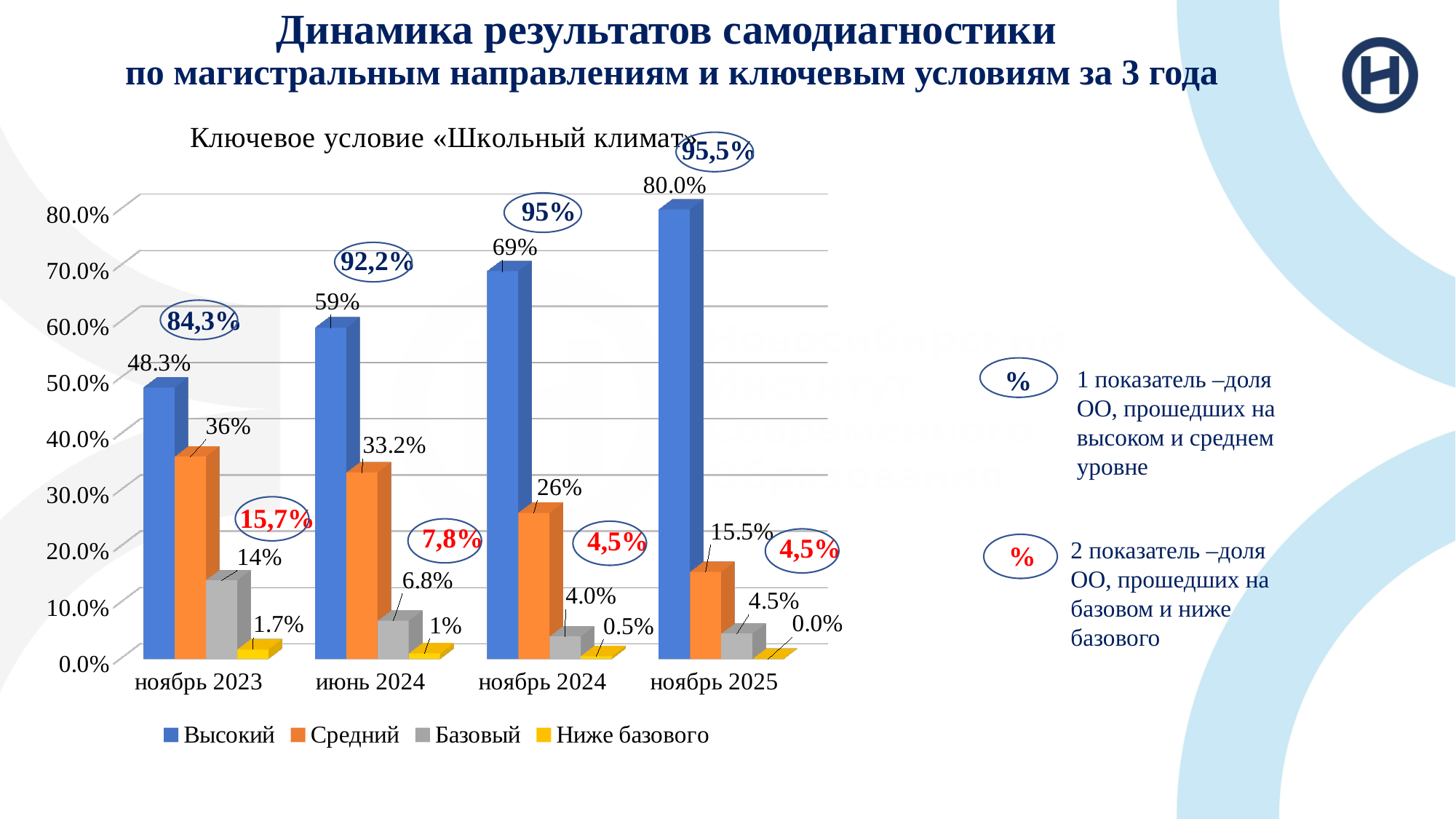

# Динамика результатов самодиагностики по магистральным направлениям и ключевым условиям за 3 года
  95,5%

[unsupported chart]

  95%

  92,2%

  84,3%

  %

1 показатель –доля ОО, прошедших на высоком и среднем уровне
  15,7%

  7,8%
  4,5%

  4,5%

2 показатель –доля ОО, прошедших на базовом и ниже базового
  %